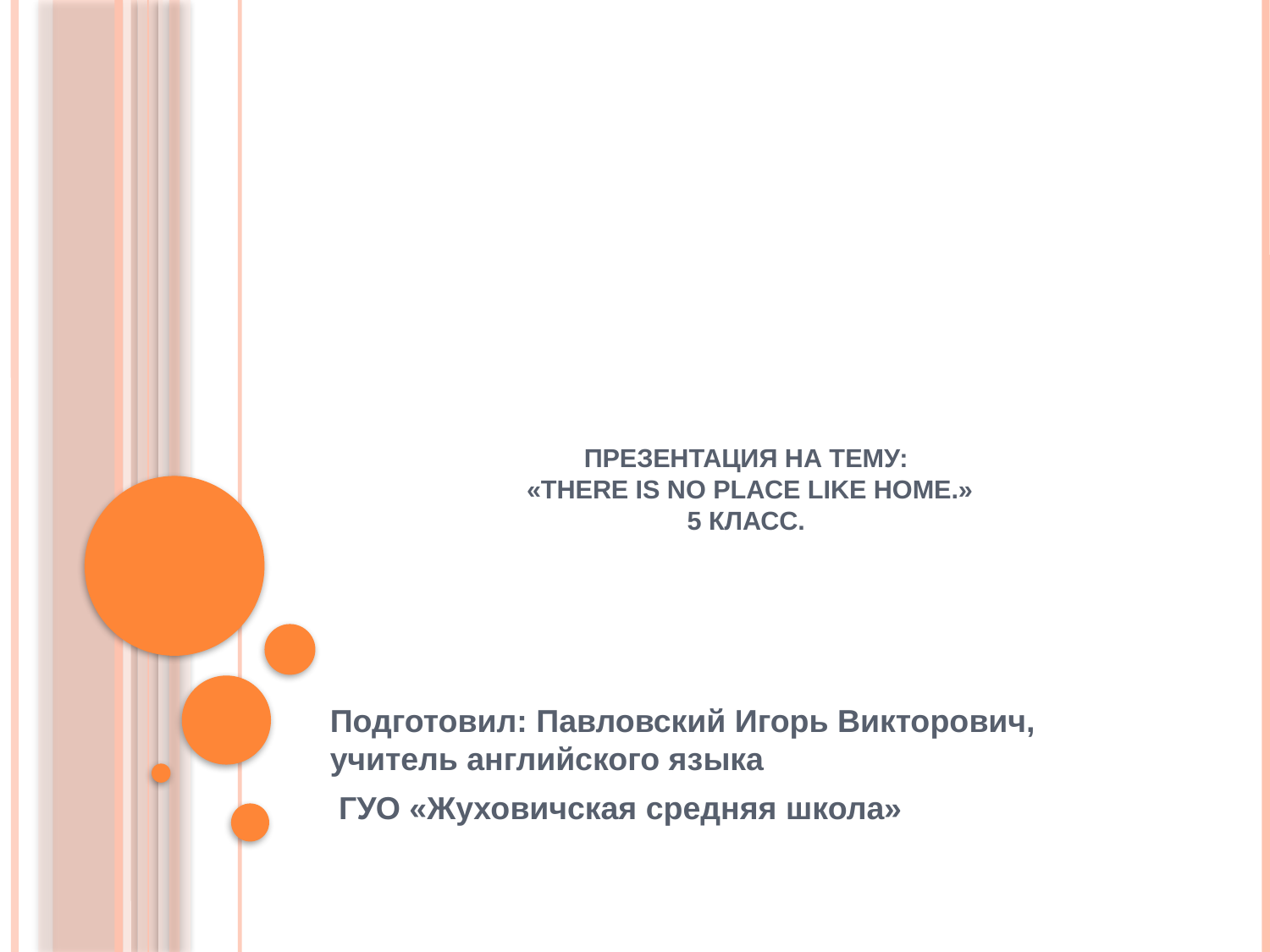

# Презентация на тему: «There is no place like home.» 5 класс.
Подготовил: Павловский Игорь Викторович, учитель английского языка
 ГУО «Жуховичская средняя школа»